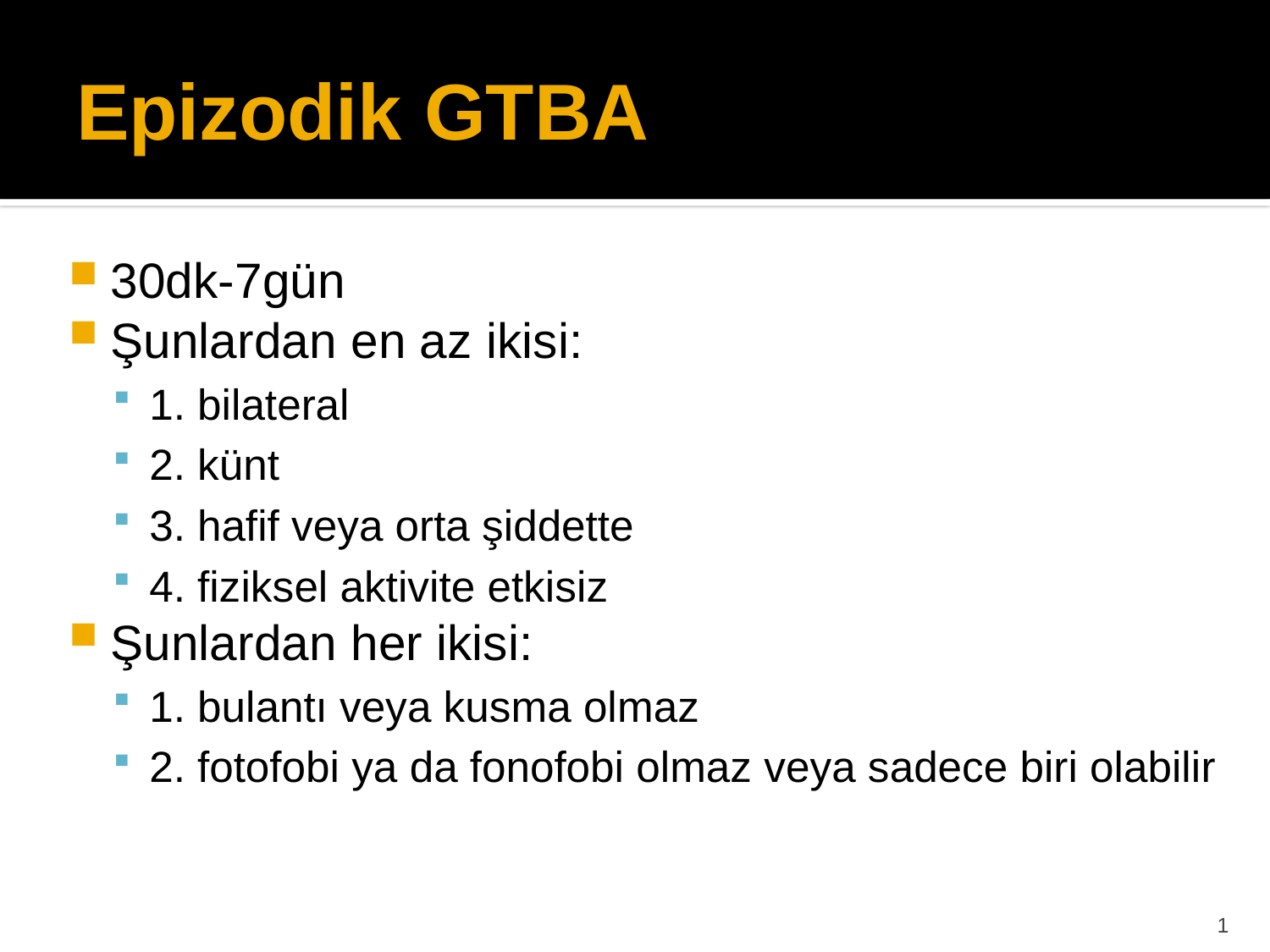

# Epizodik GTBA
30dk-7gün
Şunlardan en az ikisi:
1. bilateral
2. künt
3. hafif veya orta şiddette
4. fiziksel aktivite etkisiz
Şunlardan her ikisi:
1. bulantı veya kusma olmaz
2. fotofobi ya da fonofobi olmaz veya sadece biri olabilir
1